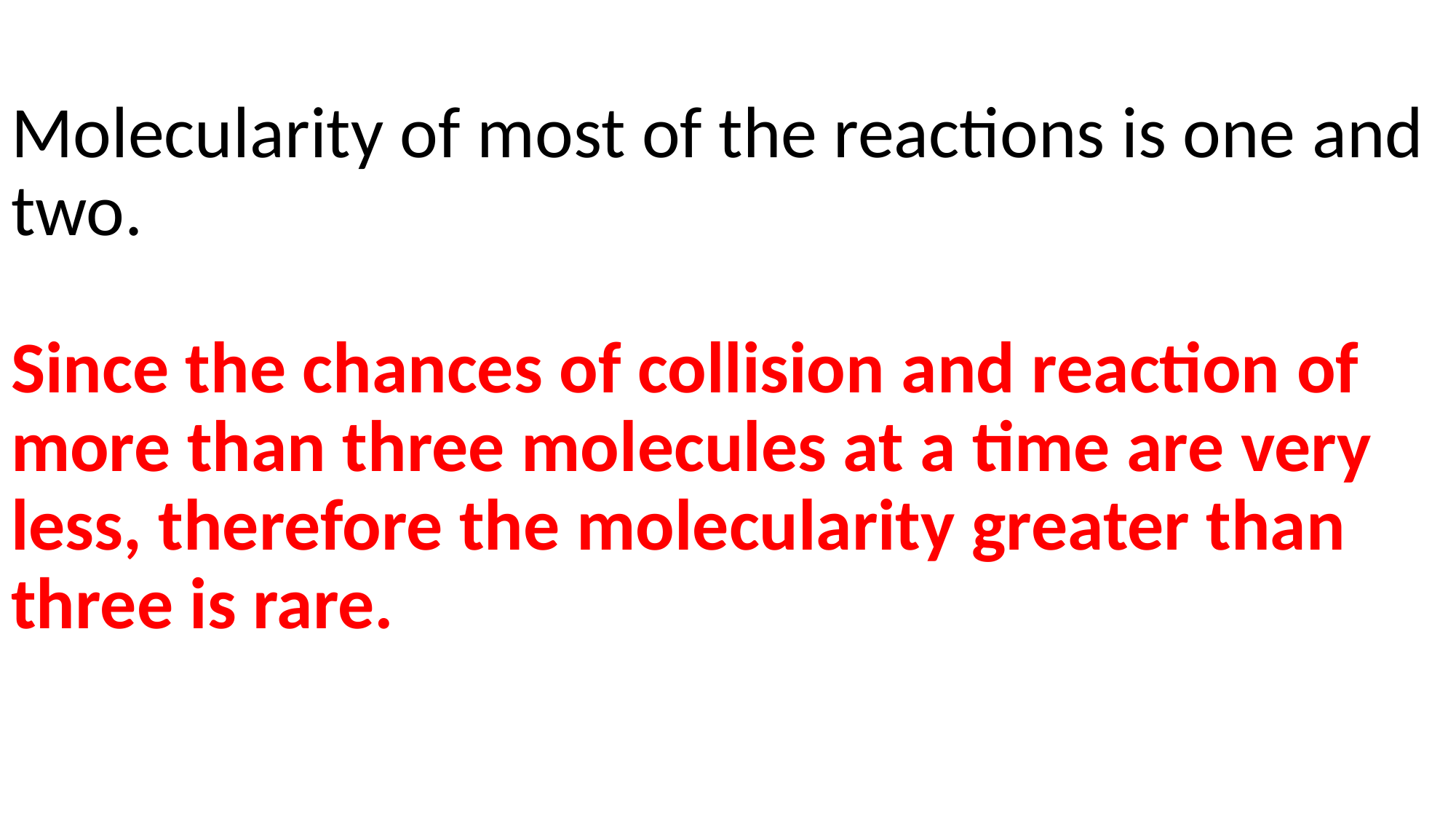

# Molecularity of most of the reactions is one and two. Since the chances of collision and reaction of more than three molecules at a time are very less, therefore the molecularity greater than three is rare.